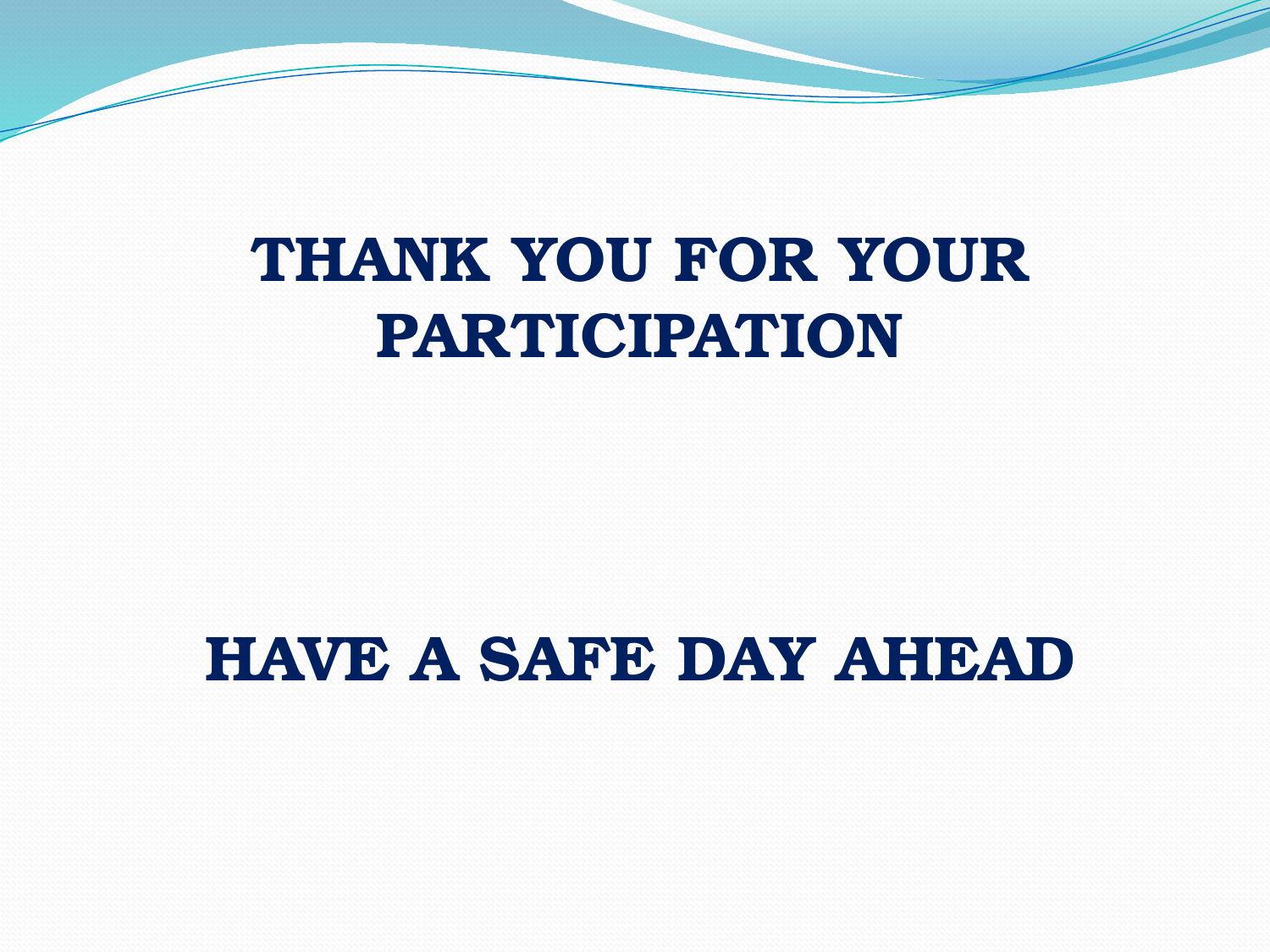

THANK YOU FOR YOUR PARTICIPATION

HAVE A SAFE DAY AHEAD